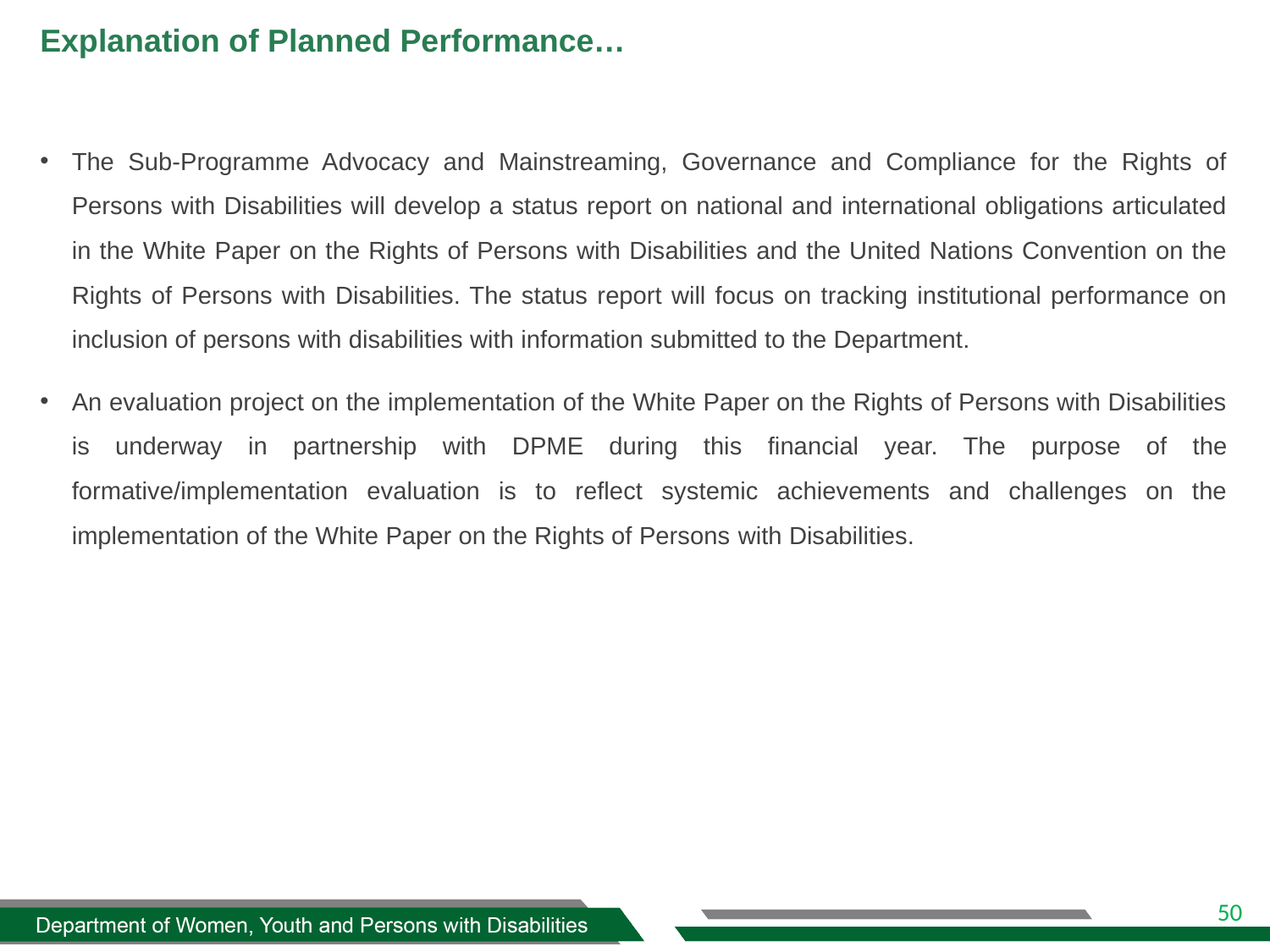

# Explanation of Planned Performance…
The Sub-Programme Advocacy and Mainstreaming, Governance and Compliance for the Rights of Persons with Disabilities will develop a status report on national and international obligations articulated in the White Paper on the Rights of Persons with Disabilities and the United Nations Convention on the Rights of Persons with Disabilities. The status report will focus on tracking institutional performance on inclusion of persons with disabilities with information submitted to the Department.
An evaluation project on the implementation of the White Paper on the Rights of Persons with Disabilities is underway in partnership with DPME during this financial year. The purpose of the formative/implementation evaluation is to reflect systemic achievements and challenges on the implementation of the White Paper on the Rights of Persons with Disabilities.